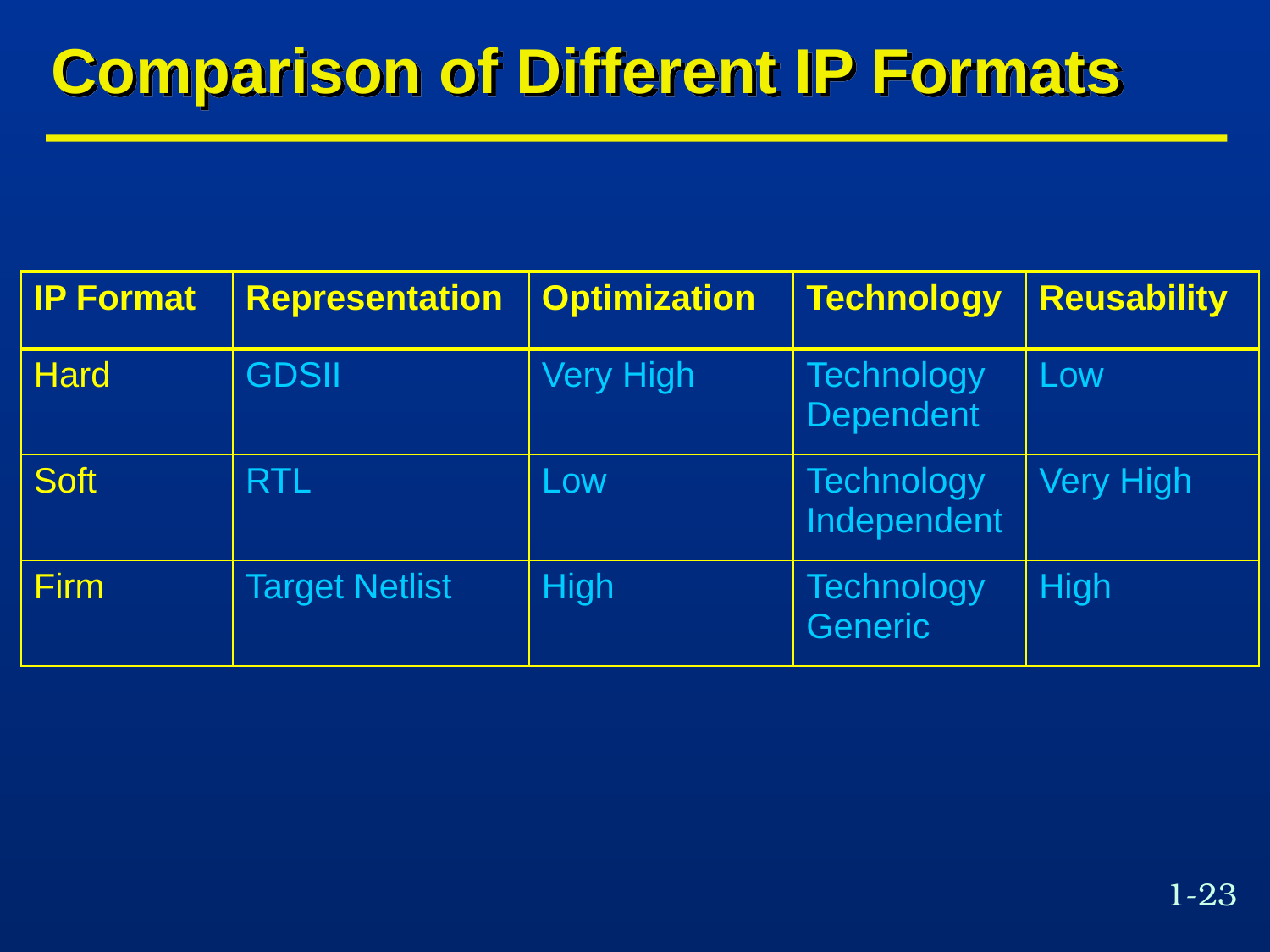

# Comparison of Different IP Formats
| IP Format | Representation | Optimization | Technology | Reusability |
| --- | --- | --- | --- | --- |
| Hard | GDSII | Very High | Technology Dependent | Low |
| Soft | RTL | Low | Technology Independent | Very High |
| Firm | Target Netlist | High | Technology Generic | High |